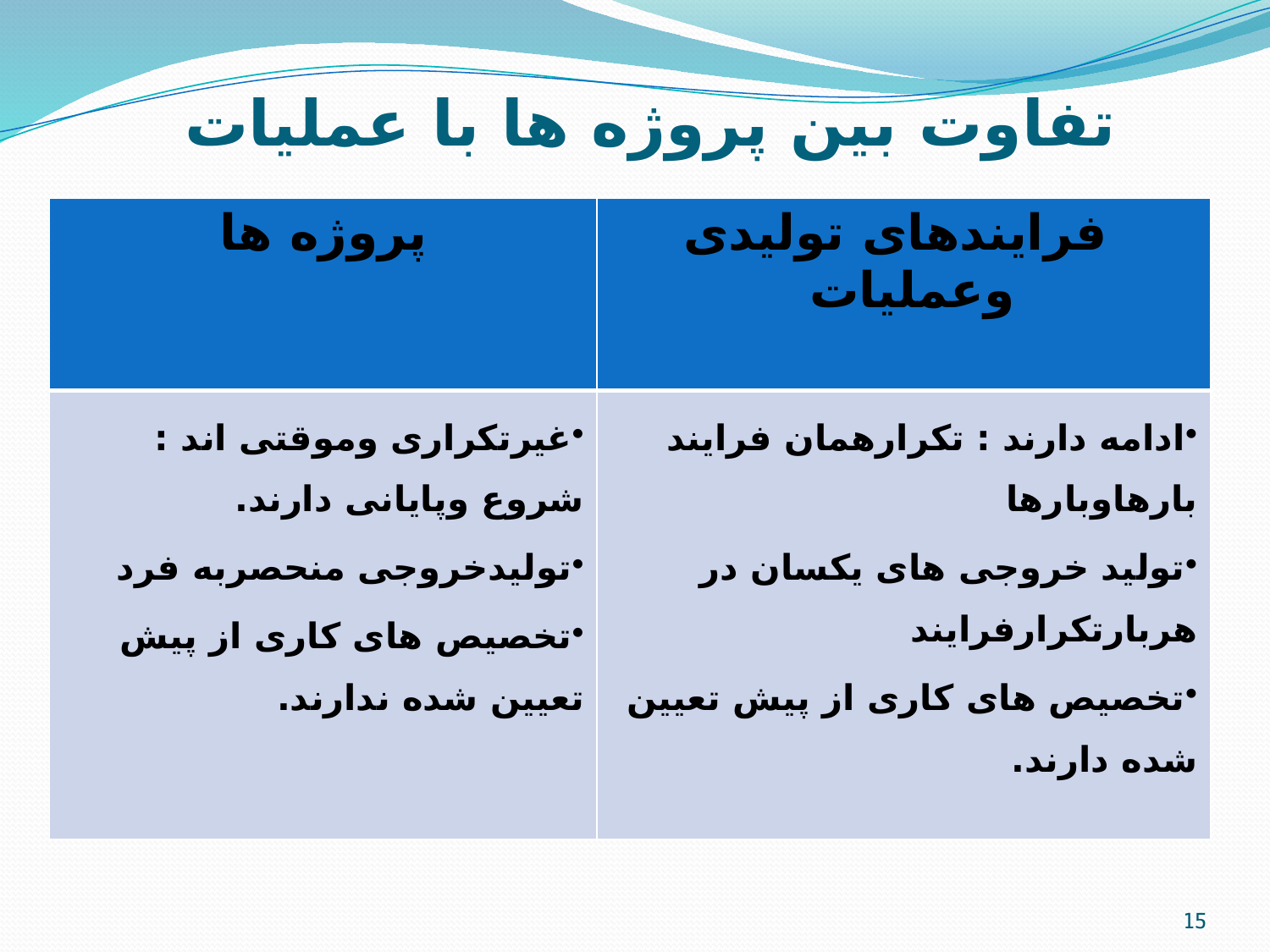

# تفاوت بین پروژه ها با عملیات
| پروژه ها | فرایندهای تولیدی وعملیات |
| --- | --- |
| غیرتکراری وموقتی اند : شروع وپایانی دارند. تولیدخروجی منحصربه فرد تخصیص های کاری از پیش تعیین شده ندارند. | ادامه دارند : تکرارهمان فرایند بارهاوبارها تولید خروجی های یکسان در هربارتکرارفرایند تخصیص های کاری از پیش تعیین شده دارند. |
15